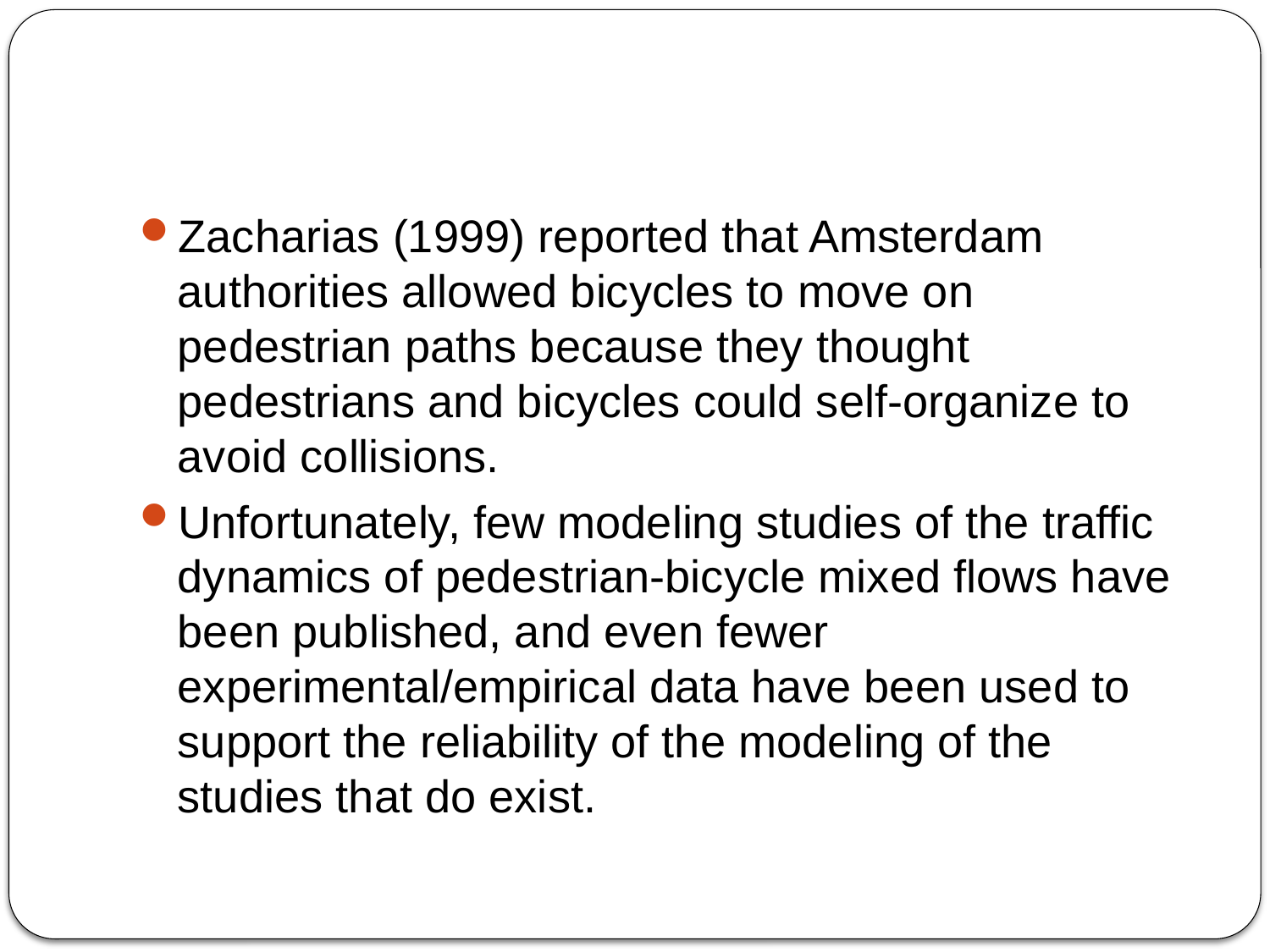

#
Zacharias (1999) reported that Amsterdam authorities allowed bicycles to move on pedestrian paths because they thought pedestrians and bicycles could self-organize to avoid collisions.
Unfortunately, few modeling studies of the traffic dynamics of pedestrian-bicycle mixed flows have been published, and even fewer experimental/empirical data have been used to support the reliability of the modeling of the studies that do exist.